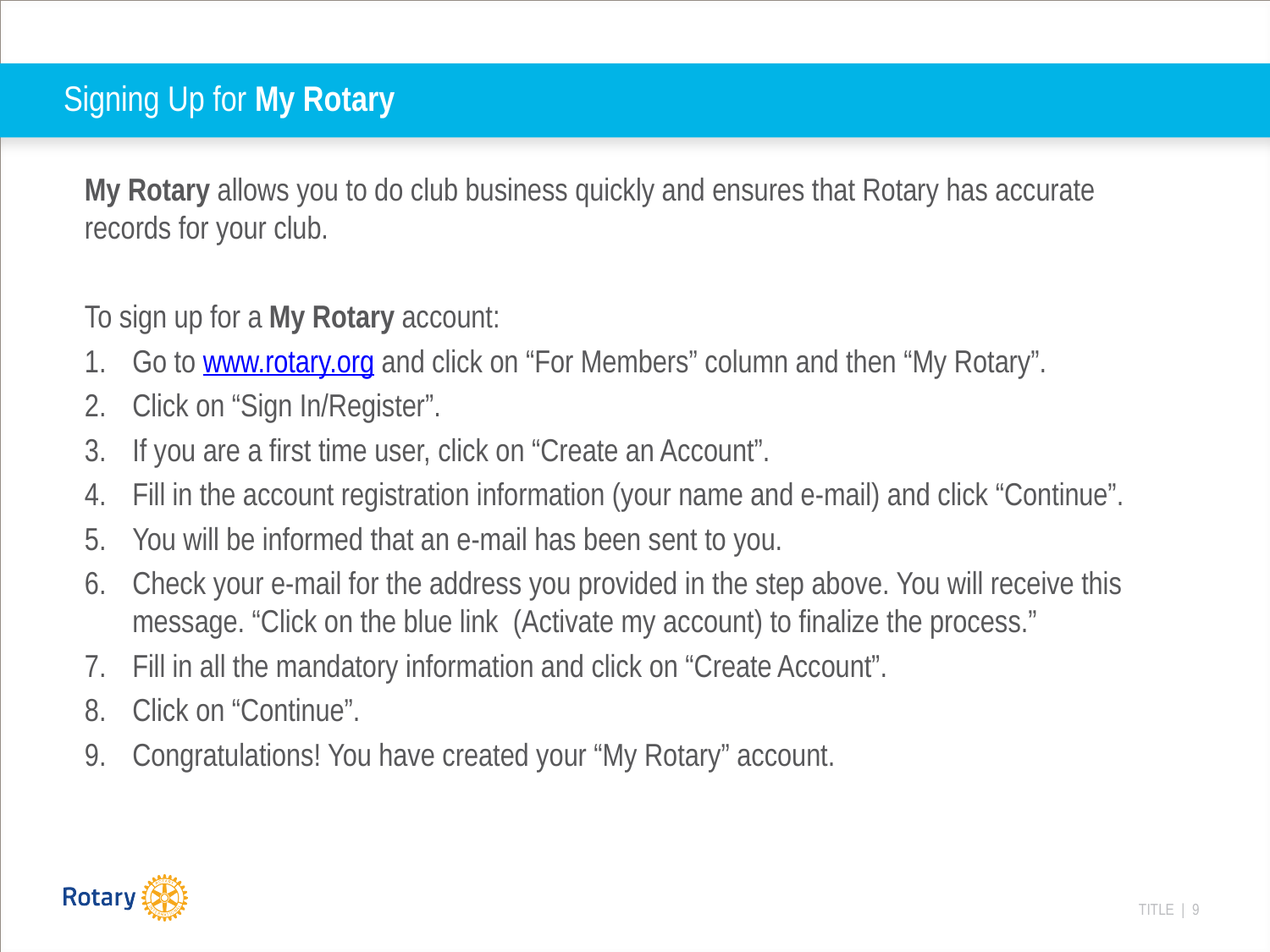

# Signing Up for My Rotary
My Rotary allows you to do club business quickly and ensures that Rotary has accurate records for your club.

To sign up for a My Rotary account:
Go to www.rotary.org and click on “For Members” column and then “My Rotary”.
Click on “Sign In/Register”.
If you are a first time user, click on “Create an Account”.
Fill in the account registration information (your name and e-mail) and click “Continue”.
You will be informed that an e-mail has been sent to you.
Check your e-mail for the address you provided in the step above. You will receive this message. “Click on the blue link  (Activate my account) to finalize the process.”
Fill in all the mandatory information and click on “Create Account”.
Click on “Continue”.
Congratulations! You have created your “My Rotary” account.